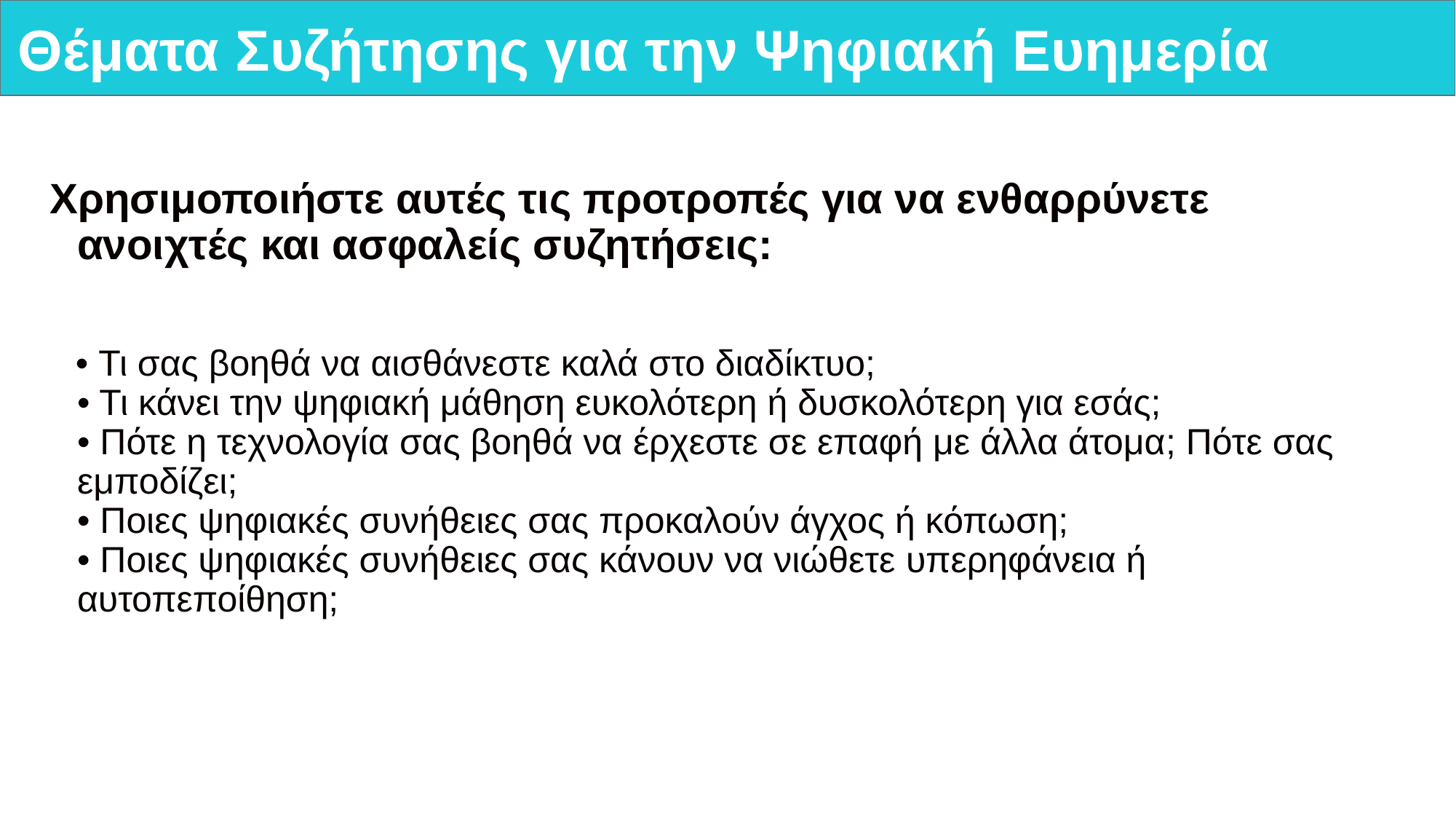

# Θέματα Συζήτησης για την Ψηφιακή Ευημερία

Χρησιμοποιήστε αυτές τις προτροπές για να ενθαρρύνετε ανοιχτές και ασφαλείς συζητήσεις:

• Τι σας βοηθά να αισθάνεστε καλά στο διαδίκτυο;
• Τι κάνει την ψηφιακή μάθηση ευκολότερη ή δυσκολότερη για εσάς;
• Πότε η τεχνολογία σας βοηθά να έρχεστε σε επαφή με άλλα άτομα; Πότε σας εμποδίζει;
• Ποιες ψηφιακές συνήθειες σας προκαλούν άγχος ή κόπωση;
• Ποιες ψηφιακές συνήθειες σας κάνουν να νιώθετε υπερηφάνεια ή αυτοπεποίθηση;